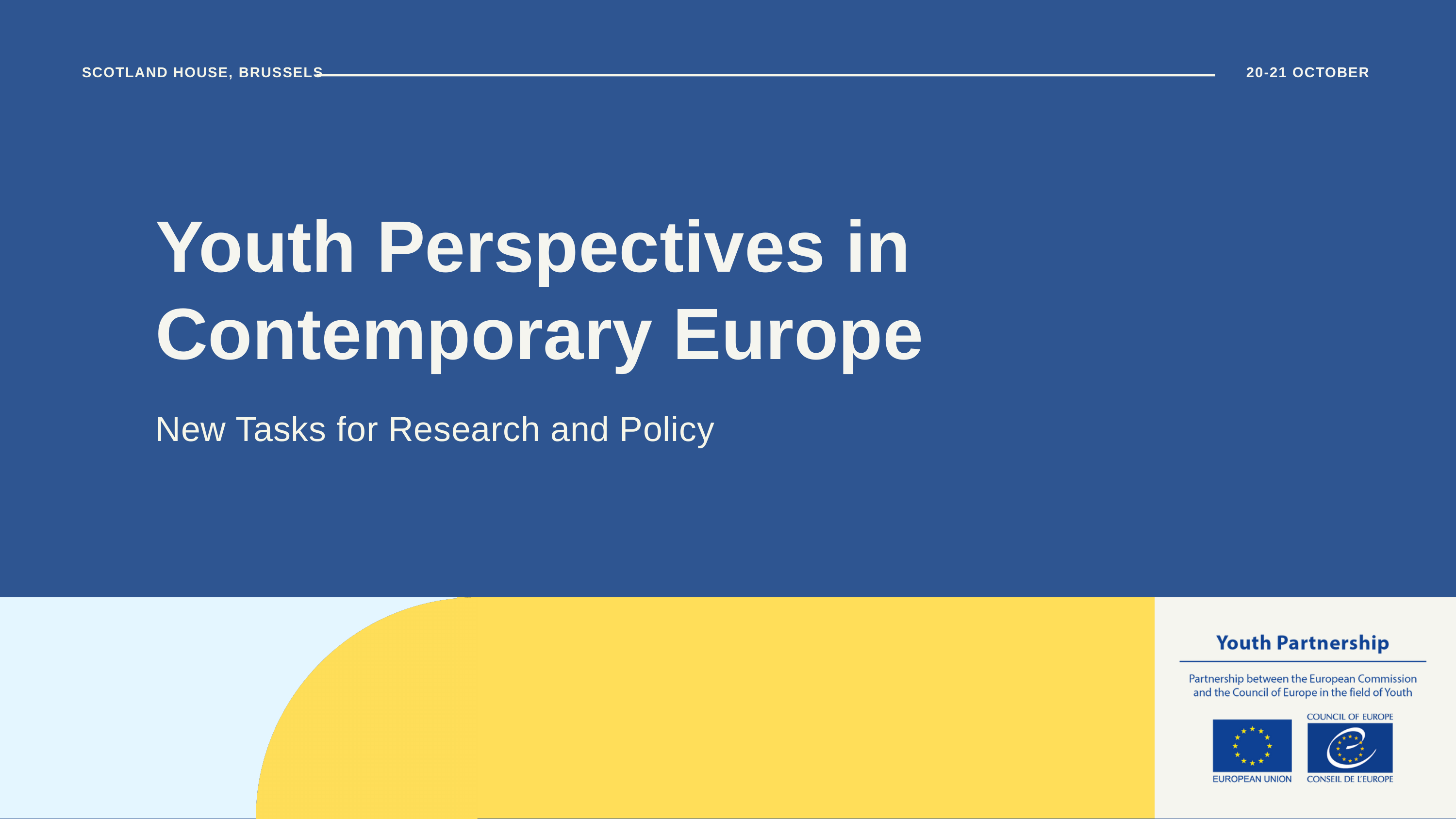

SCOTLAND HOUSE, BRUSSELS
20-21 OCTOBER

Youth Perspectives in Contemporary Europe
New Tasks for Research and Policy